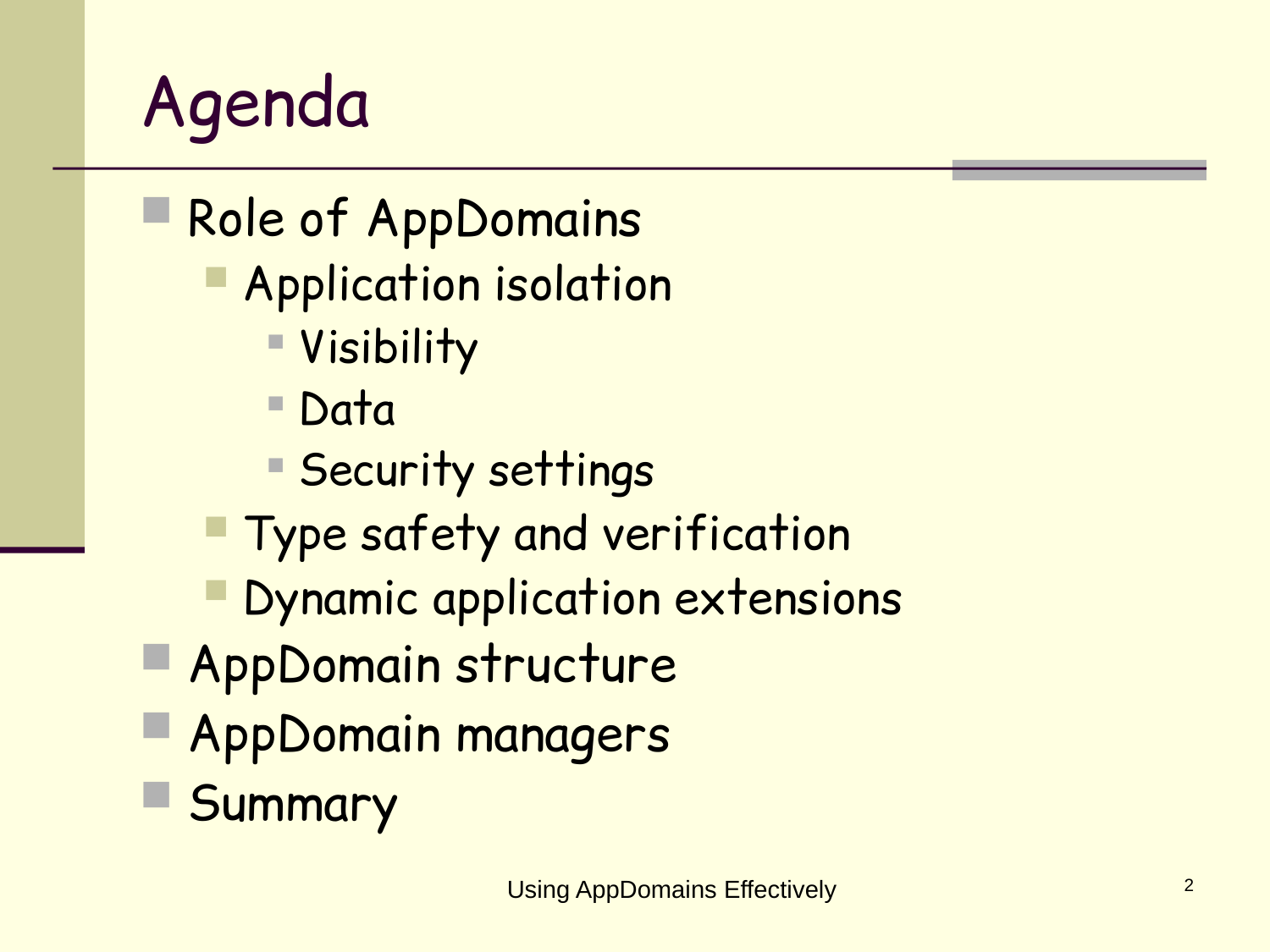

# Agenda
Role of AppDomains
Application isolation
Visibility
Data
Security settings
Type safety and verification
Dynamic application extensions
AppDomain structure
AppDomain managers
Summary

Using AppDomains Effectively
2